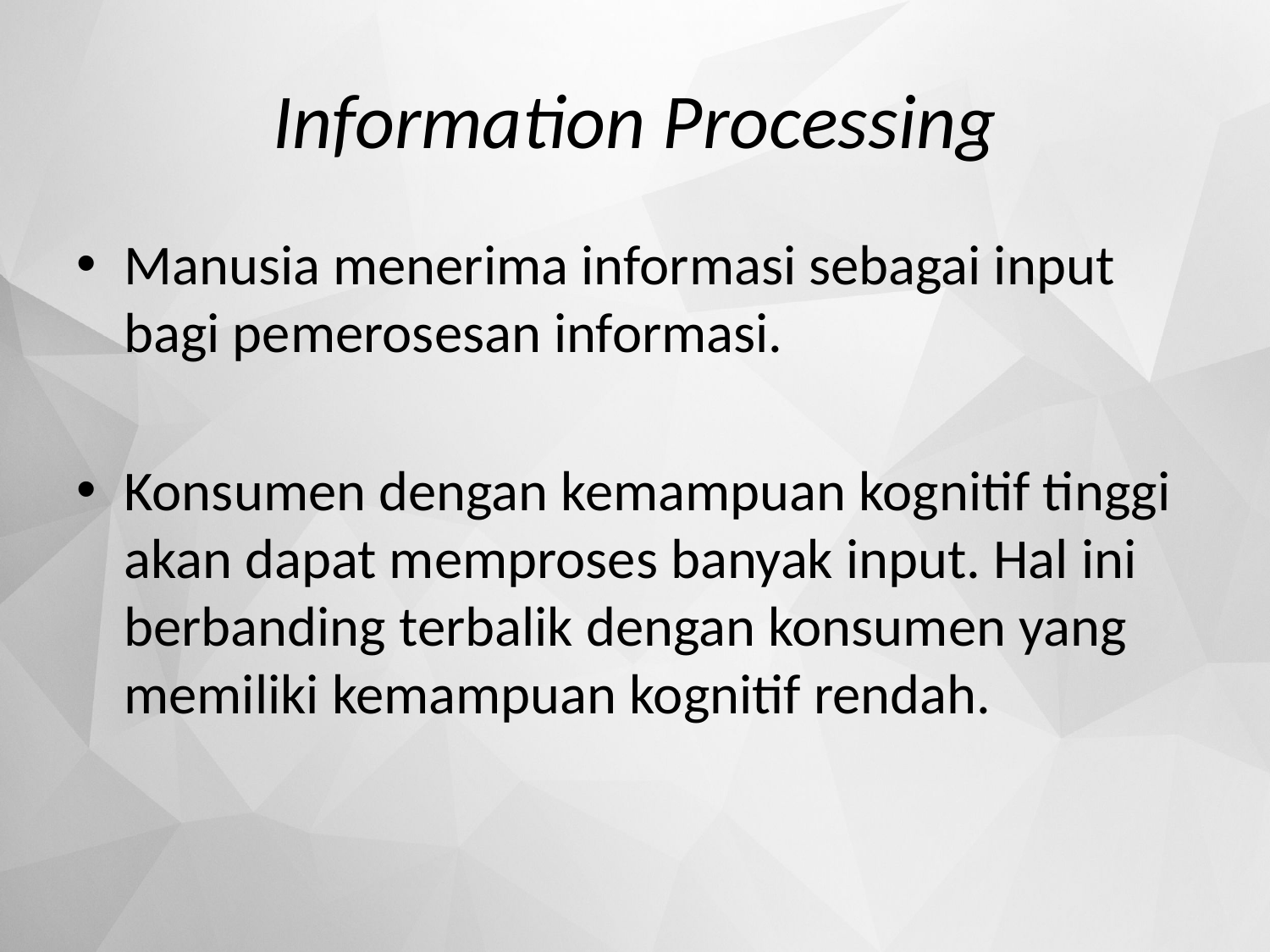

# Information Processing
Manusia menerima informasi sebagai input bagi pemerosesan informasi.

Konsumen dengan kemampuan kognitif tinggi akan dapat memproses banyak input. Hal ini berbanding terbalik dengan konsumen yang memiliki kemampuan kognitif rendah.